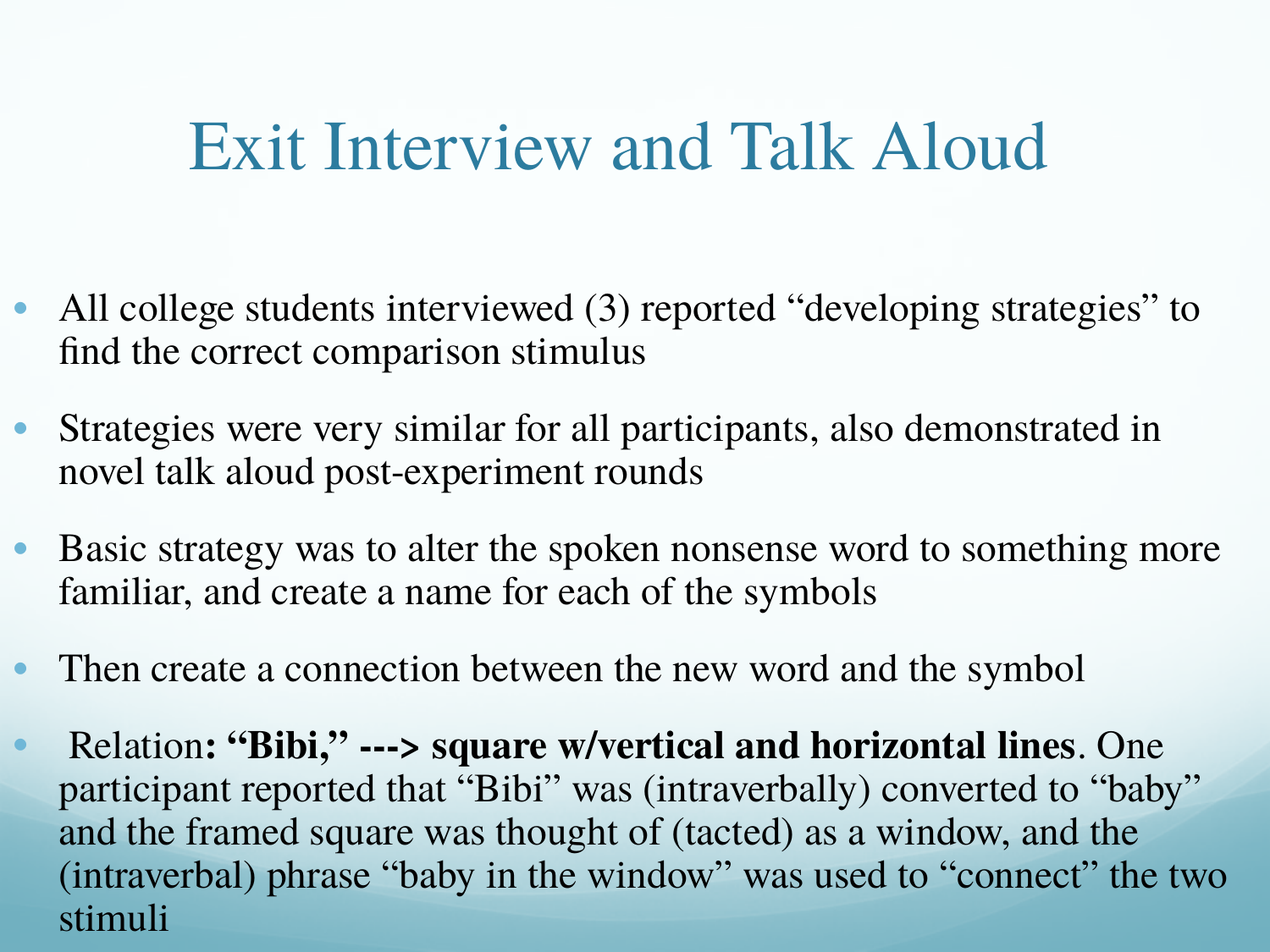

# Exit Interview and Talk Aloud
All college students interviewed (3) reported “developing strategies” to find the correct comparison stimulus
Strategies were very similar for all participants, also demonstrated in novel talk aloud post-experiment rounds
Basic strategy was to alter the spoken nonsense word to something more familiar, and create a name for each of the symbols
Then create a connection between the new word and the symbol
 Relation: “Bibi,” ---> square w/vertical and horizontal lines. One participant reported that “Bibi” was (intraverbally) converted to “baby” and the framed square was thought of (tacted) as a window, and the (intraverbal) phrase “baby in the window” was used to “connect” the two stimuli